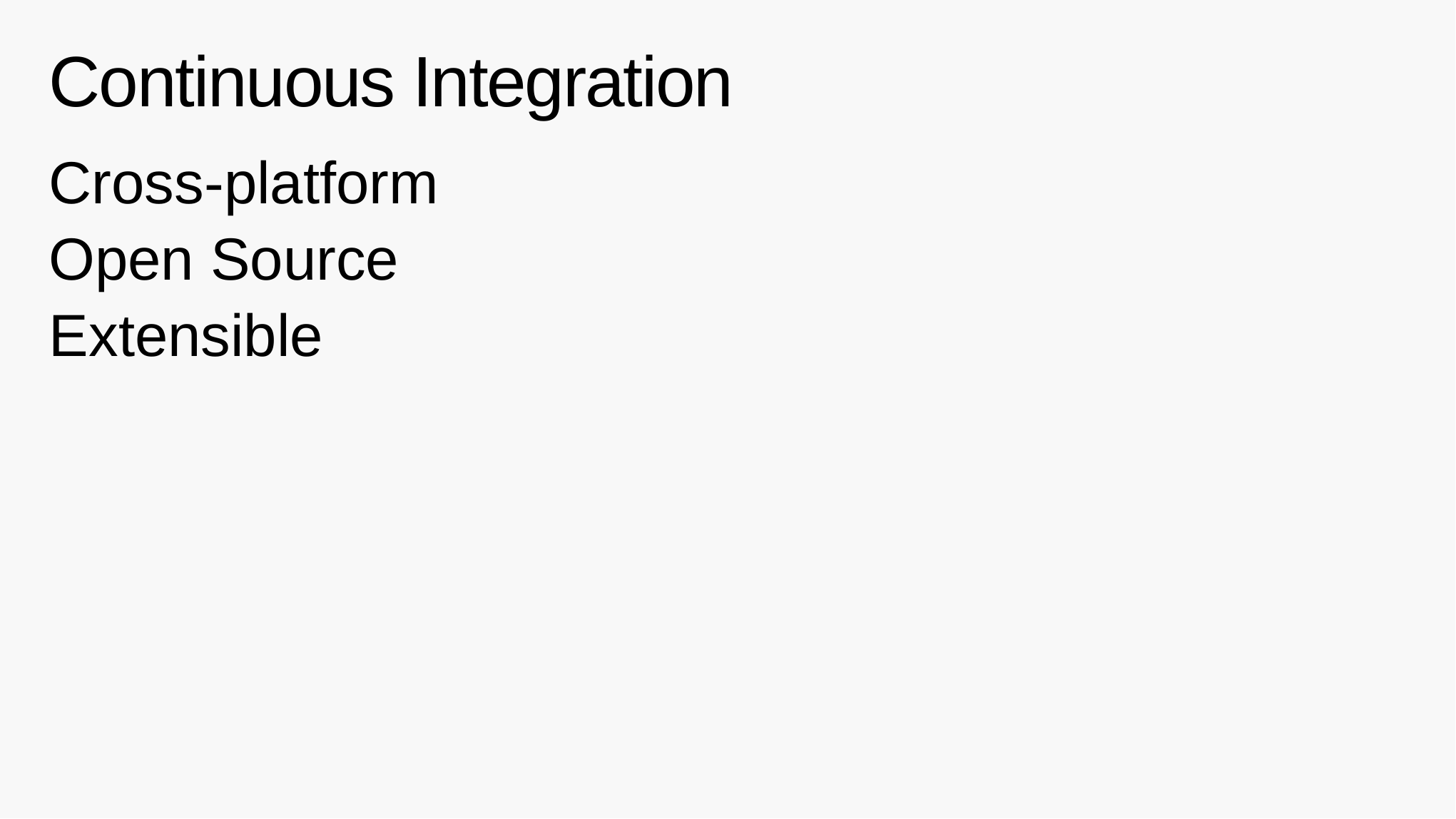

# Continuous Integration
Cross-platform
Open Source
Extensible